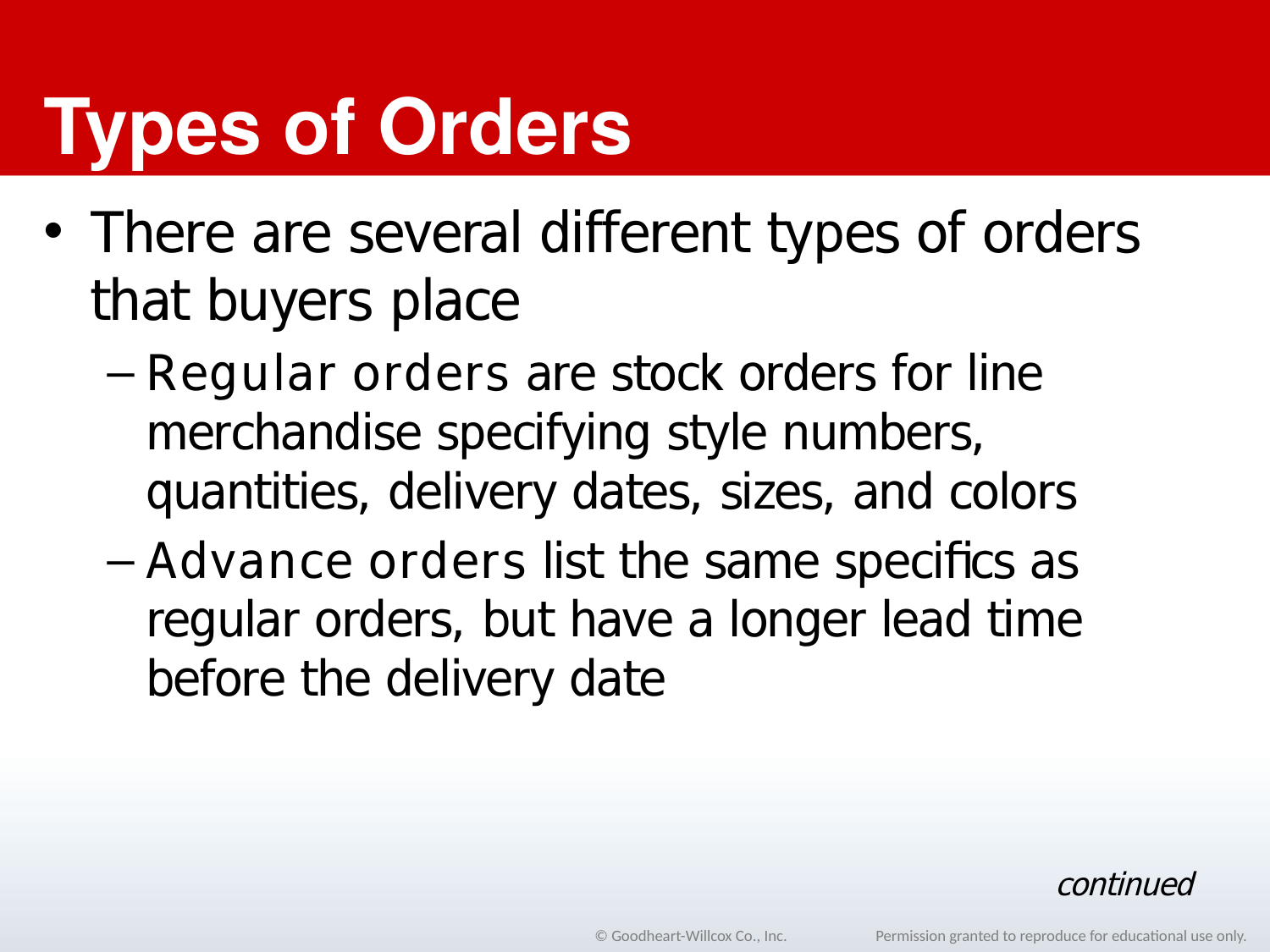

# Types of Orders
There are several different types of orders that buyers place
Regular orders are stock orders for line merchandise specifying style numbers, quantities, delivery dates, sizes, and colors
Advance orders list the same specifics as regular orders, but have a longer lead time before the delivery date
continued